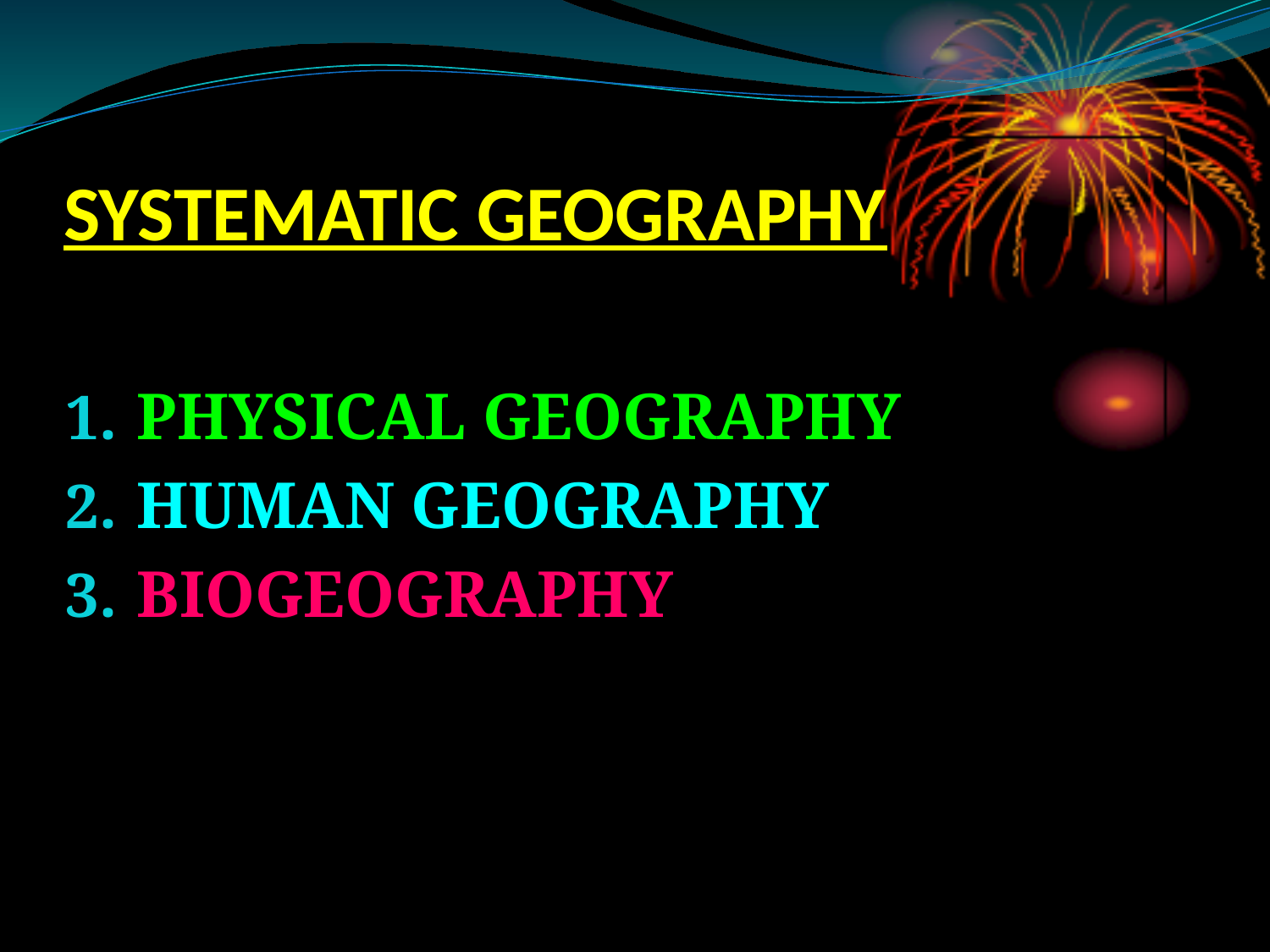

# SYSTEMATIC GEOGRAPHY
PHYSICAL GEOGRAPHY
HUMAN GEOGRAPHY
BIOGEOGRAPHY